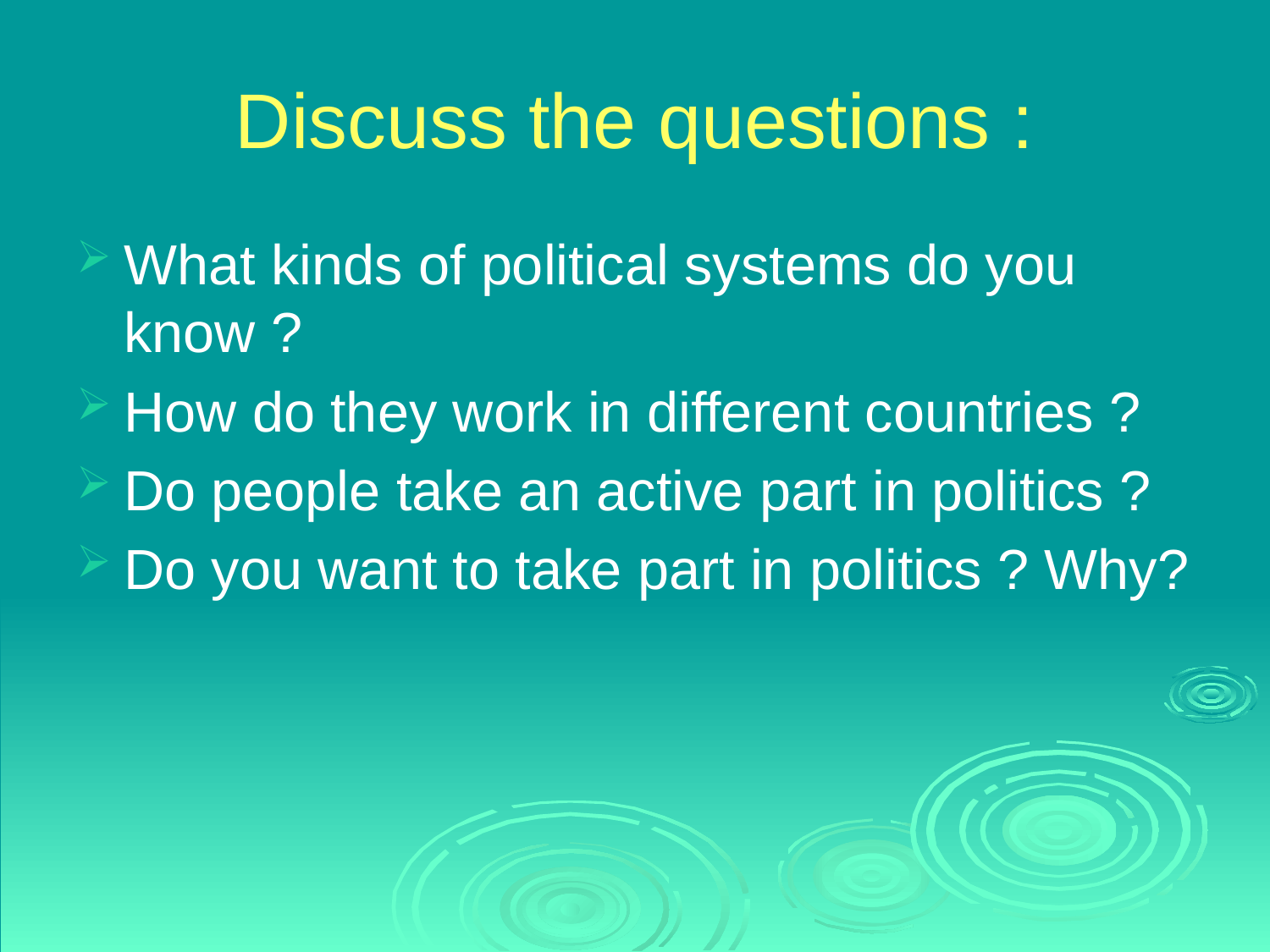

# Discuss the questions :
What kinds of political systems do you know ?
How do they work in different countries ?
Do people take an active part in politics ?
Do you want to take part in politics ? Why?